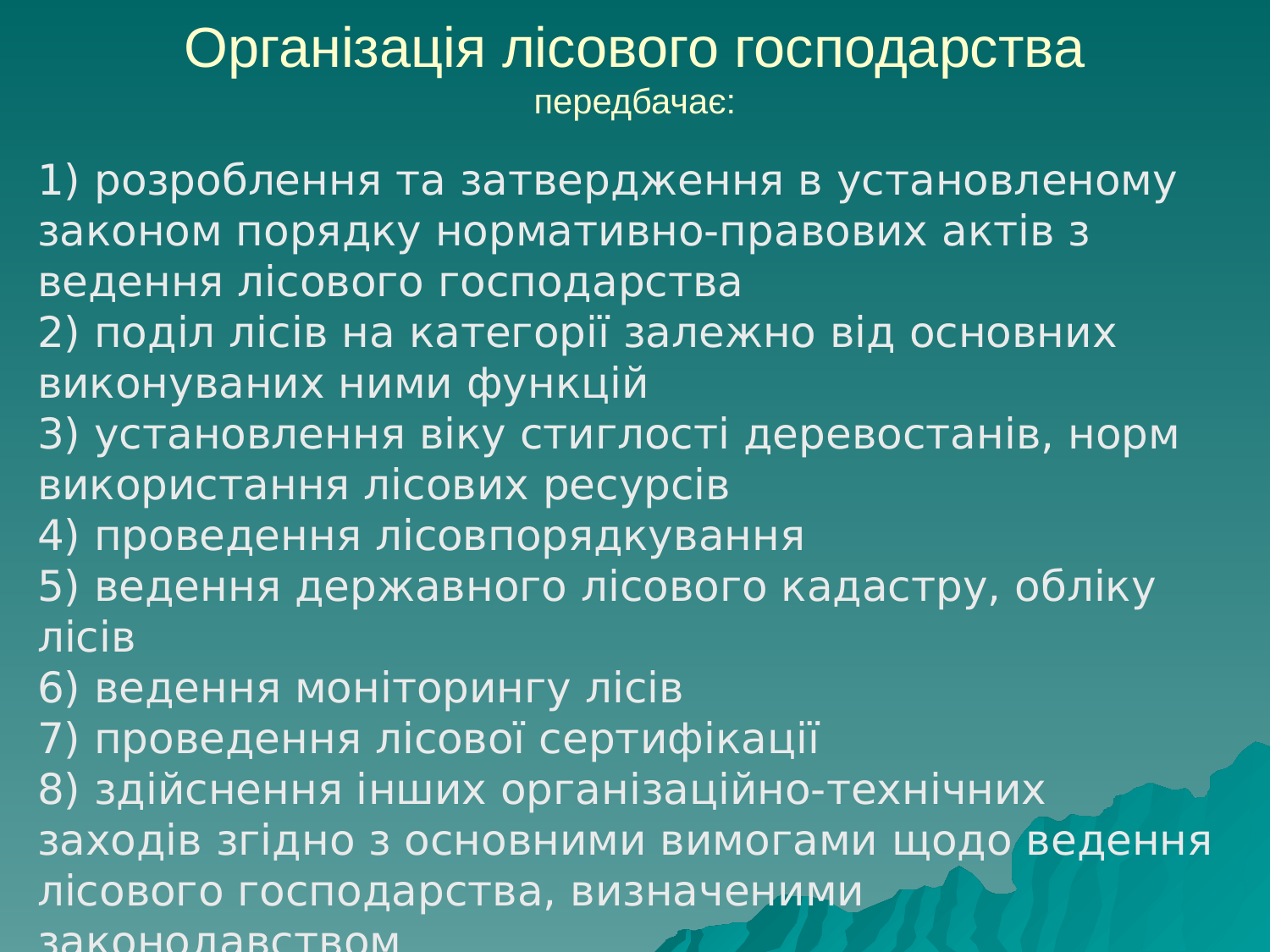

# Організація лісового господарства передбачає:
1) розроблення та затвердження в установленому законом порядку нормативно-правових актів з ведення лісового господарства
2) поділ лісів на категорії залежно від основних виконуваних ними функцій
3) установлення віку стиглості деревостанів, норм використання лісових ресурсів
4) проведення лісовпорядкування
5) ведення державного лісового кадастру, обліку лісів
6) ведення моніторингу лісів
7) проведення лісової сертифікації
8) здійснення інших організаційно-технічних заходів згідно з основними вимогами щодо ведення лісового господарства, визначеними законодавством